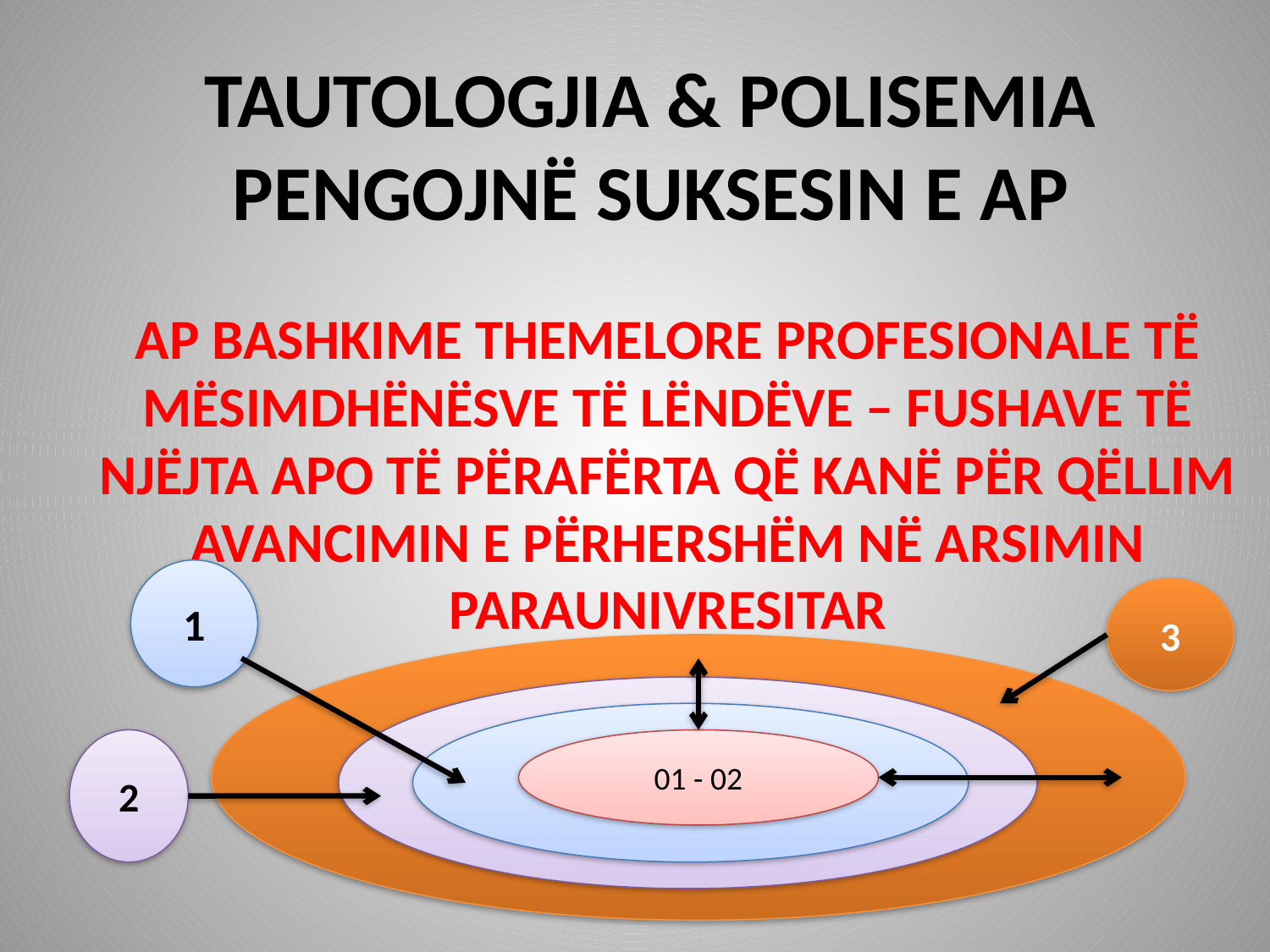

# TAUTOLOGJIA & POLISEMIA PENGOJNË SUKSESIN E AP
AP BASHKIME THEMELORE PROFESIONALE TË MËSIMDHËNËSVE TË LËNDËVE – FUSHAVE TË NJËJTA APO TË PËRAFËRTA QË KANË PËR QËLLIM AVANCIMIN E PËRHERSHËM NË ARSIMIN PARAUNIVRESITAR
1
3

2
01 - 02